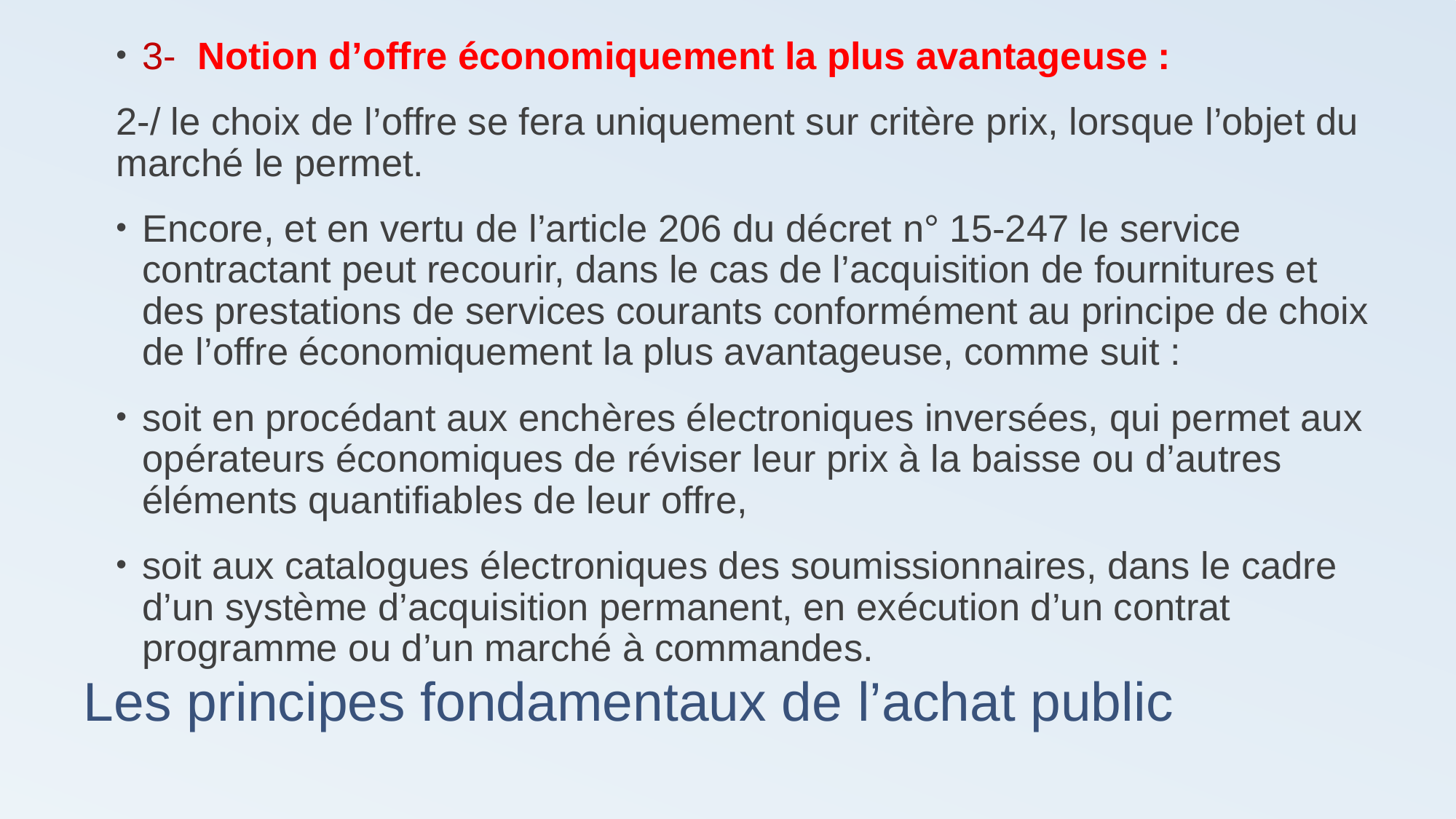

3-  Notion d’offre économiquement la plus avantageuse :
2-/ le choix de l’offre se fera uniquement sur critère prix, lorsque l’objet du marché le permet.
Encore, et en vertu de l’article 206 du décret n° 15-247 le service contractant peut recourir, dans le cas de l’acquisition de fournitures et des prestations de services courants conformément au principe de choix de l’offre économiquement la plus avantageuse, comme suit :
soit en procédant aux enchères électroniques inversées, qui permet aux opérateurs économiques de réviser leur prix à la baisse ou d’autres éléments quantifiables de leur offre,
soit aux catalogues électroniques des soumissionnaires, dans le cadre d’un système d’acquisition permanent, en exécution d’un contrat programme ou d’un marché à commandes.
# Les principes fondamentaux de l’achat public